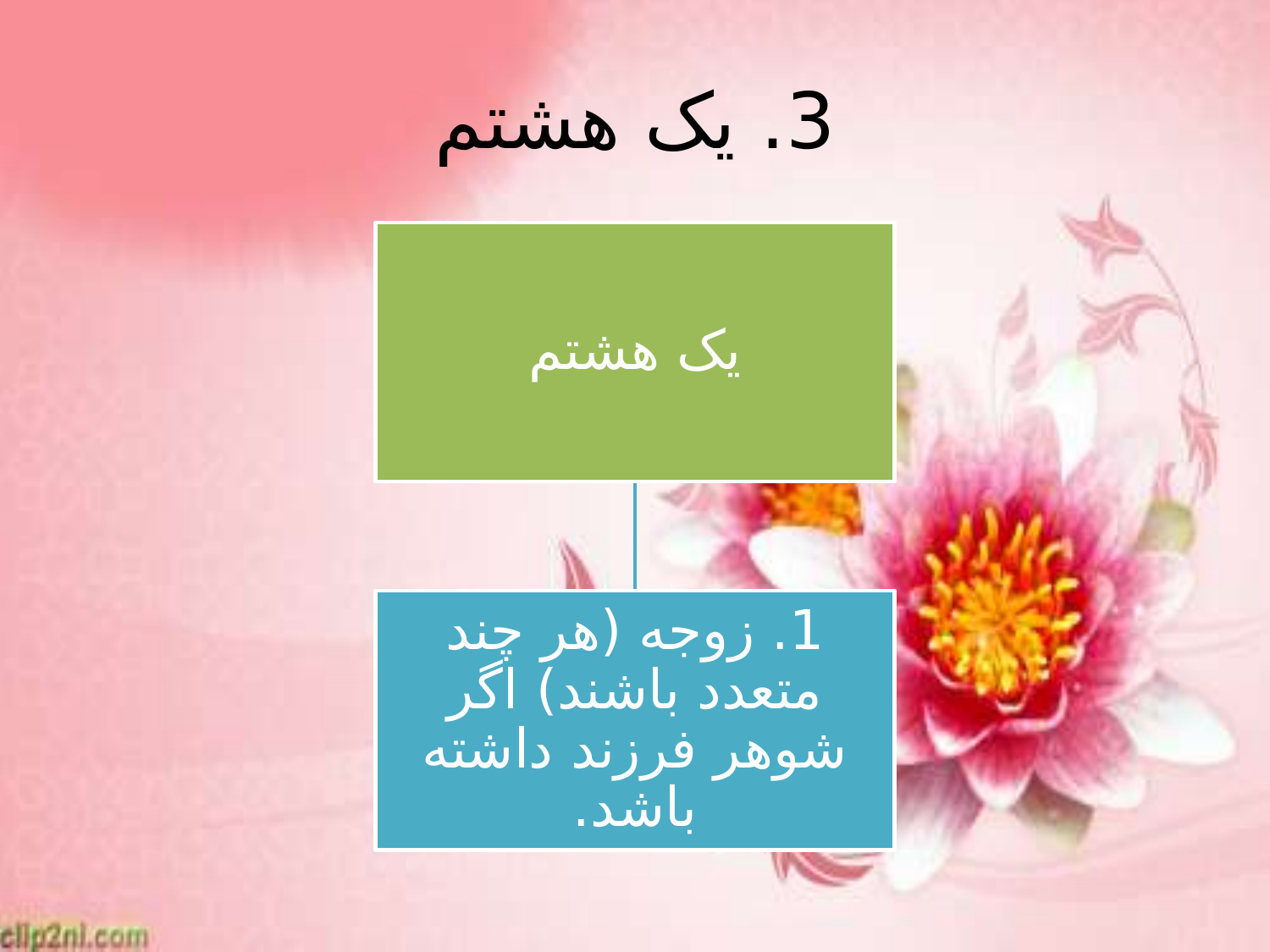

# 3. یک هشتم
یک هشتم
1. زوجه (هر چند متعدد باشند) اگر شوهر فرزند داشته باشد.